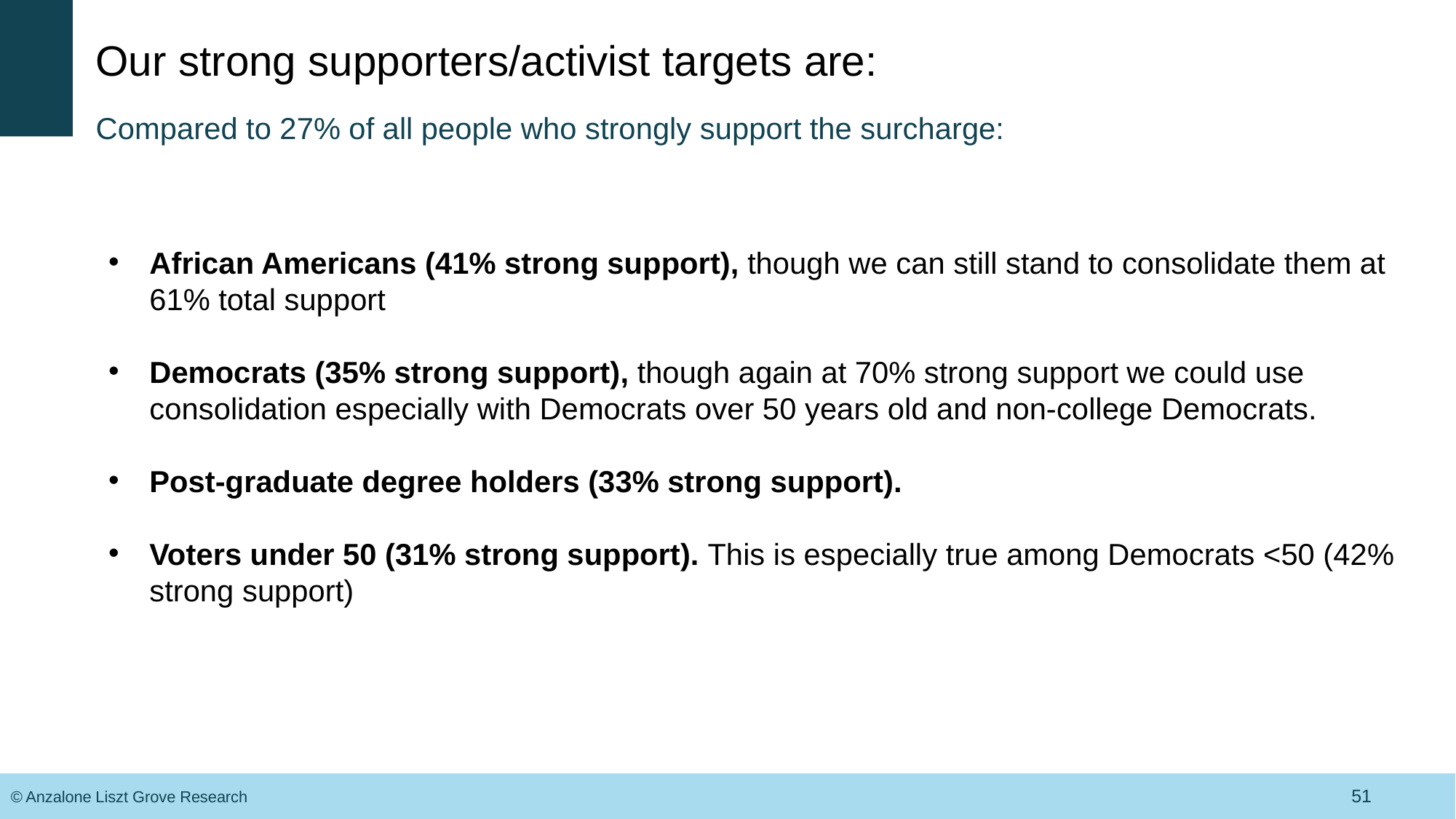

# Our strong supporters/activist targets are:
Compared to 27% of all people who strongly support the surcharge:

African Americans (41% strong support), though we can still stand to consolidate them at 61% total support

Democrats (35% strong support), though again at 70% strong support we could use consolidation especially with Democrats over 50 years old and non-college Democrats.

Post-graduate degree holders (33% strong support).

Voters under 50 (31% strong support). This is especially true among Democrats <50 (42% strong support)

51
© Anzalone Liszt Grove Research